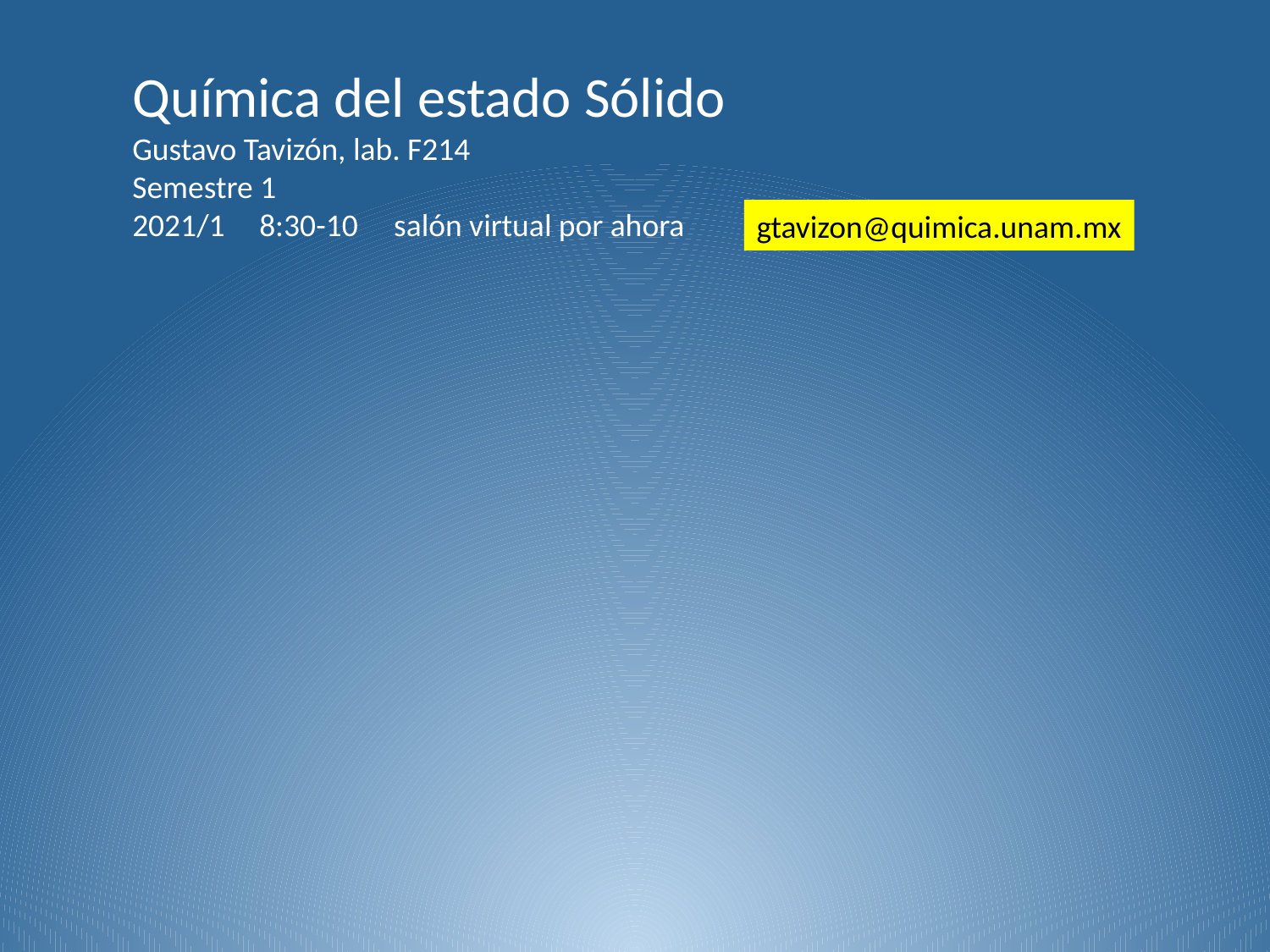

Química del estado Sólido
Gustavo Tavizón, lab. F214
Semestre 1
2021/1	8:30-10     salón virtual por ahora
gtavizon@quimica.unam.mx